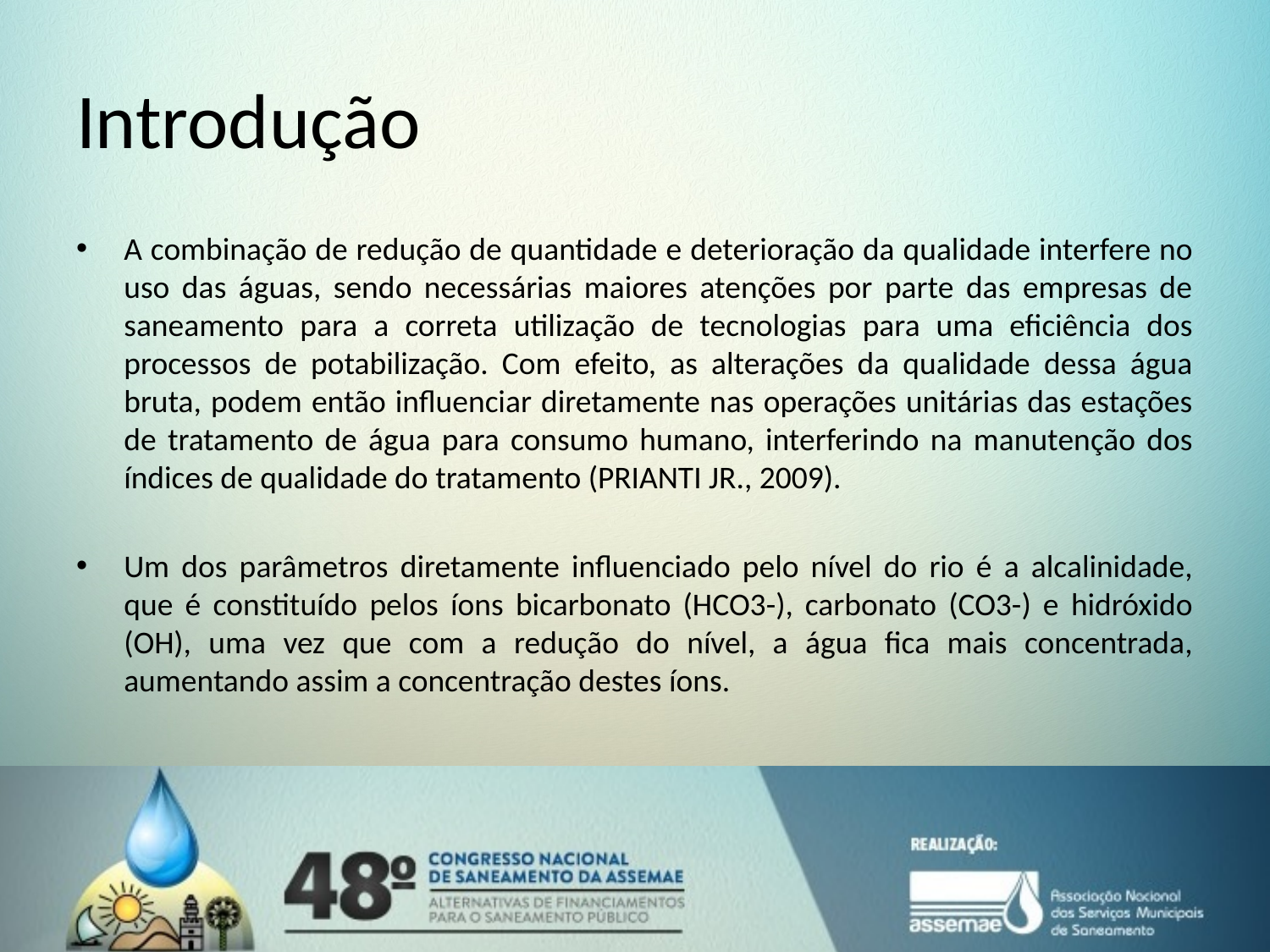

# Introdução
A combinação de redução de quantidade e deterioração da qualidade interfere no uso das águas, sendo necessárias maiores atenções por parte das empresas de saneamento para a correta utilização de tecnologias para uma eficiência dos processos de potabilização. Com efeito, as alterações da qualidade dessa água bruta, podem então influenciar diretamente nas operações unitárias das estações de tratamento de água para consumo humano, interferindo na manutenção dos índices de qualidade do tratamento (PRIANTI JR., 2009).

Um dos parâmetros diretamente influenciado pelo nível do rio é a alcalinidade, que é constituído pelos íons bicarbonato (HCO3-), carbonato (CO3-) e hidróxido (OH), uma vez que com a redução do nível, a água fica mais concentrada, aumentando assim a concentração destes íons.